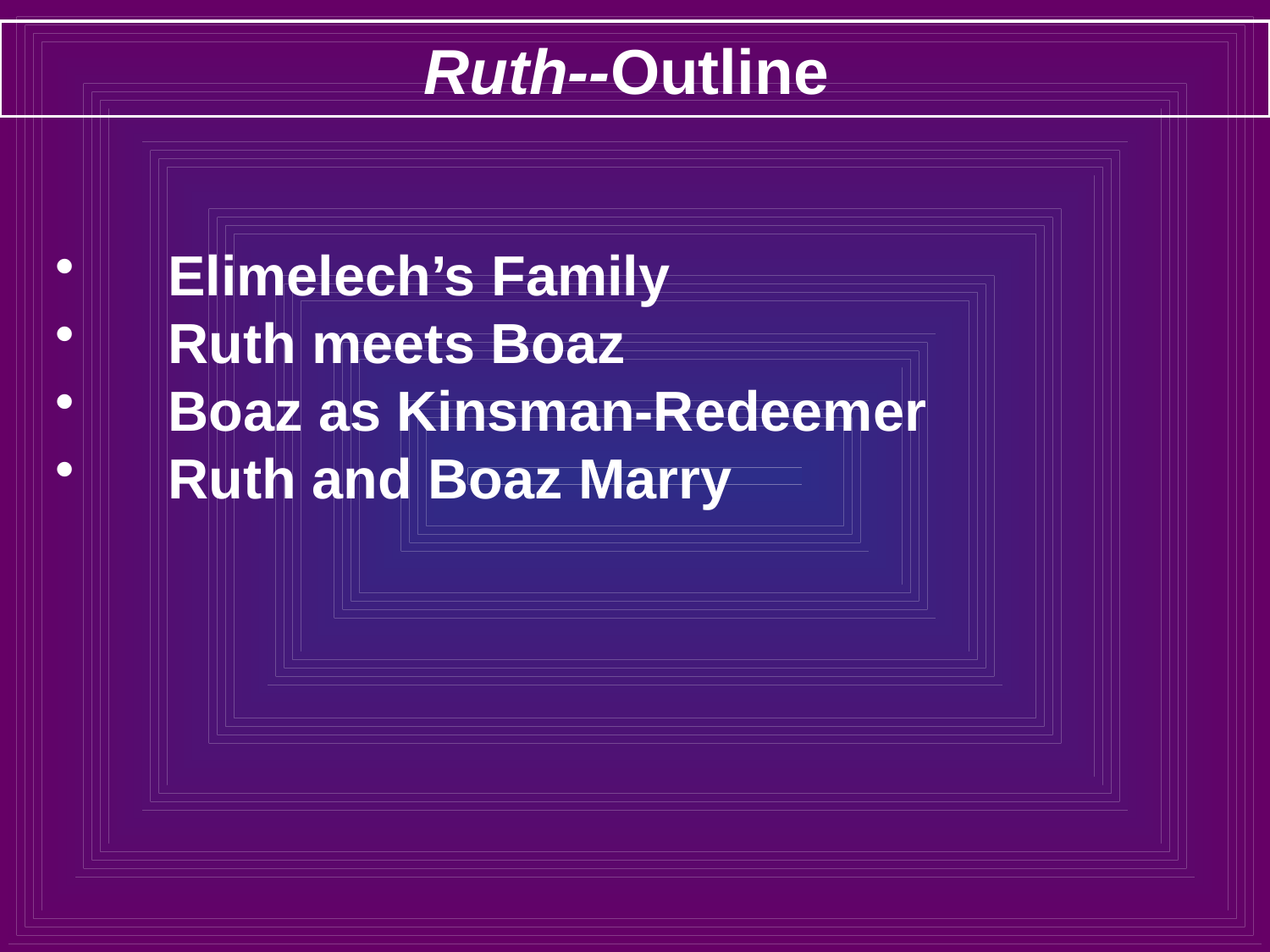

# Ruth--Outline
Elimelech’s Family
Ruth meets Boaz
Boaz as Kinsman-Redeemer
Ruth and Boaz Marry